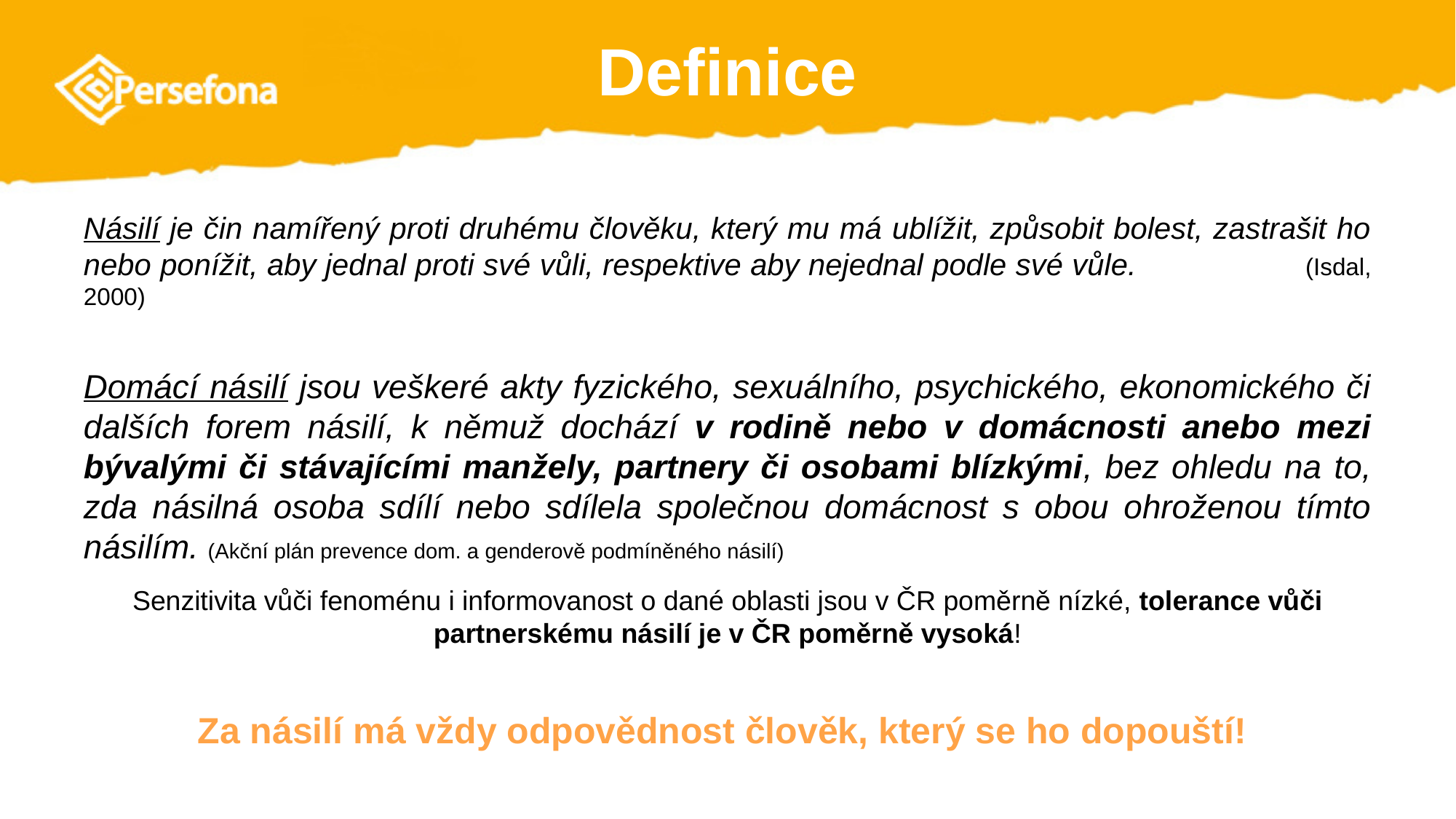

# Definice
Násilí je čin namířený proti druhému člověku, který mu má ublížit, způsobit bolest, zastrašit ho nebo ponížit, aby jednal proti své vůli, respektive aby nejednal podle své vůle. 	                     	(Isdal, 2000)

Domácí násilí jsou veškeré akty fyzického, sexuálního, psychického, ekonomického či dalších forem násilí, k němuž dochází v rodině nebo v domácnosti anebo mezi bývalými či stávajícími manžely, partnery či osobami blízkými, bez ohledu na to, zda násilná osoba sdílí nebo sdílela společnou domácnost s obou ohroženou tímto násilím. (Akční plán prevence dom. a genderově podmíněného násilí)

Senzitivita vůči fenoménu i informovanost o dané oblasti jsou v ČR poměrně nízké, tolerance vůči partnerskému násilí je v ČR poměrně vysoká!
Za násilí má vždy odpovědnost člověk, který se ho dopouští!